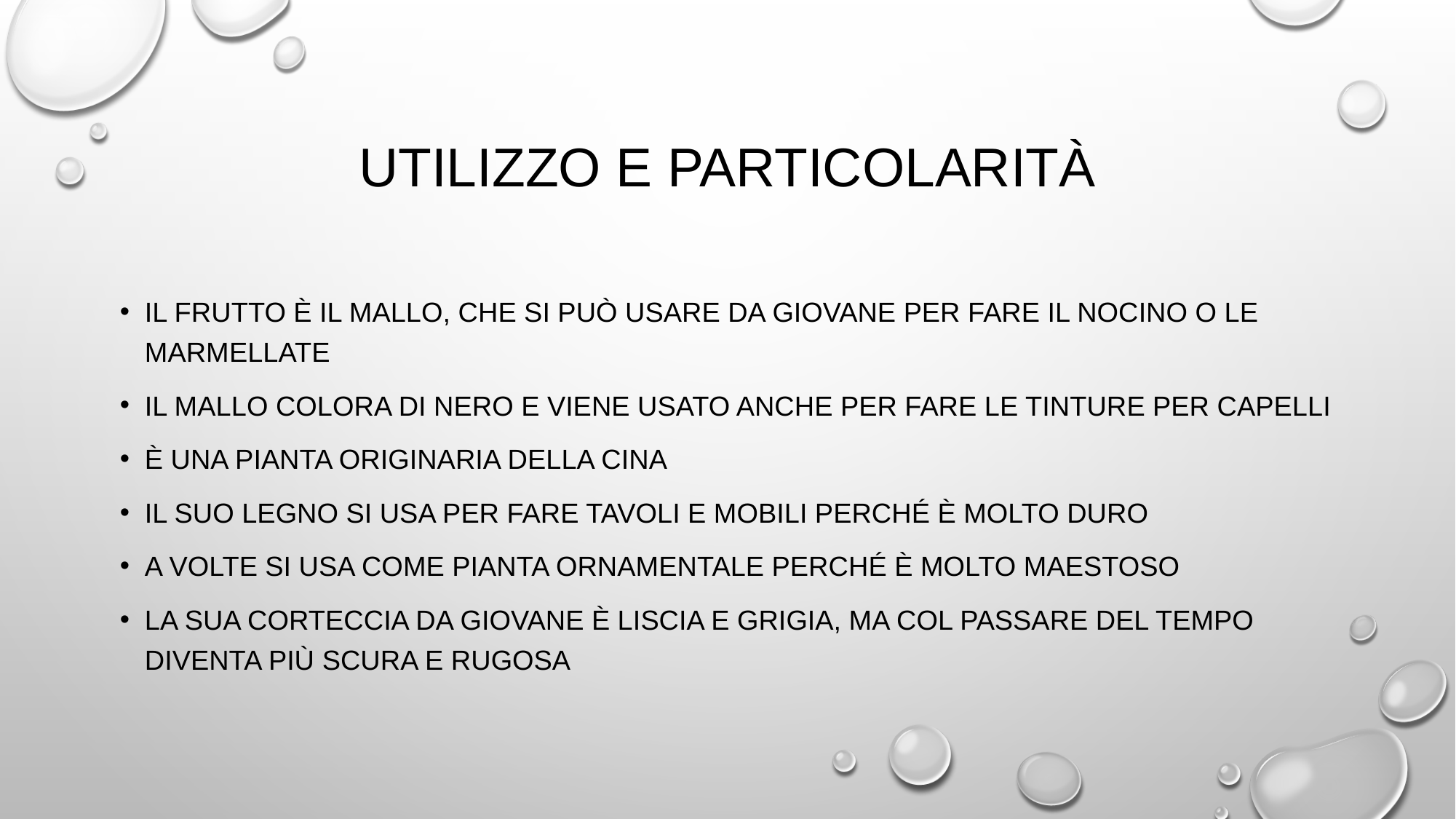

# Utilizzo e particolarità
Il frutto è il mallo, che si può usare da giovane per fare il nocino o le marmellate
Il mallo colora di nero e viene usato anche per fare le tinture per capelli
È una pianta originaria della cina
Il suo legno si usa per fare tavoli e mobili perché è molto duro
A volte si usa come pianta ornamentale perché è molto maestoso
La sua corteccia da giovane è liscia e grigia, ma col passare del tempo diventa più scura e rugosa